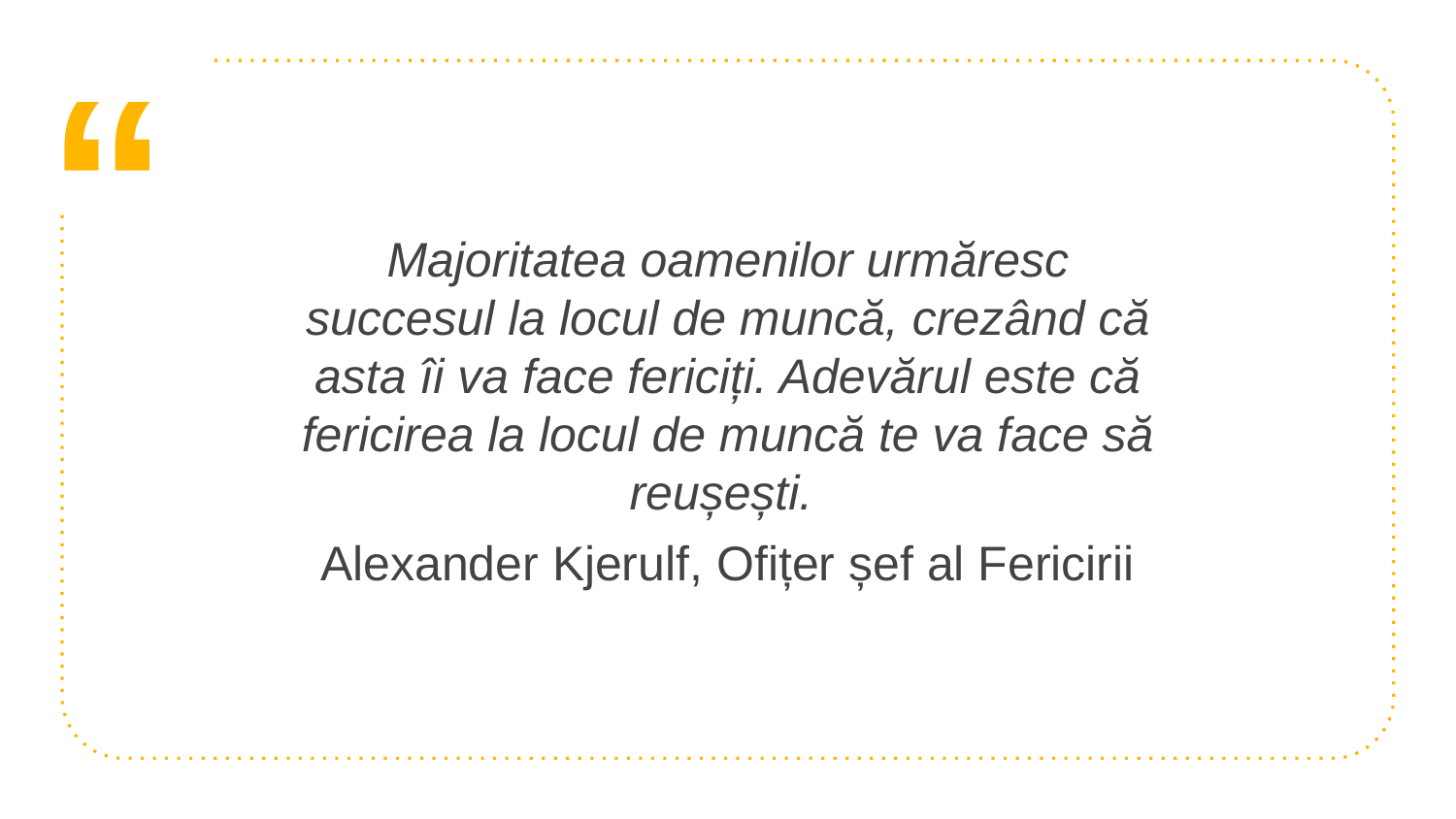

Majoritatea oamenilor urmăresc succesul la locul de muncă, crezând că asta îi va face fericiți. Adevărul este că fericirea la locul de muncă te va face să reușești.
Alexander Kjerulf, Ofițer șef al Fericirii